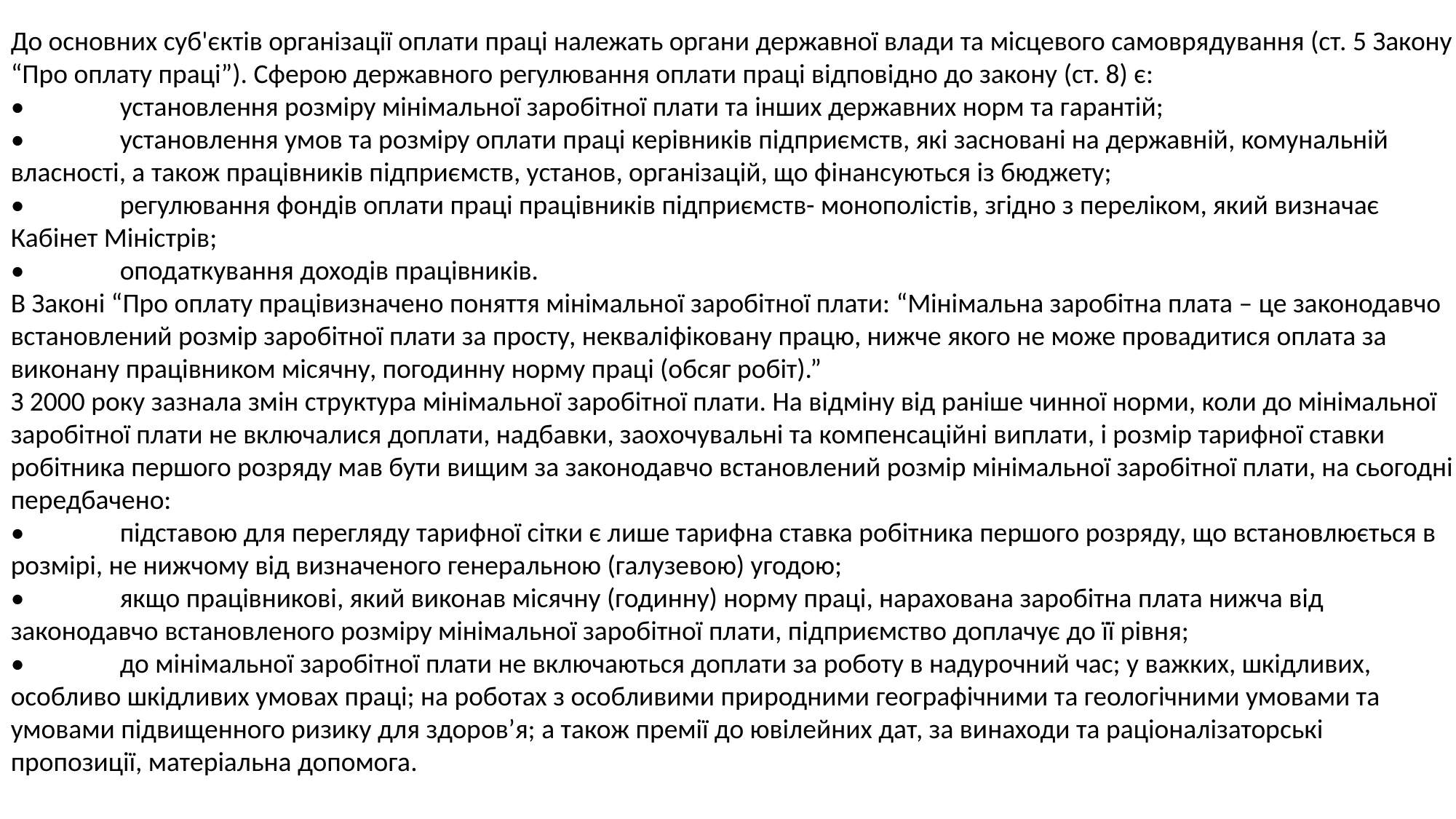

До основних суб'єктів організації оплати праці належать органи державної влади та місцевого самоврядування (ст. 5 Закону “Про оплату праці”). Сферою державного регулювання оплати праці відповідно до закону (ст. 8) є:
•	установлення розміру мінімальної заробітної плати та інших державних норм та гарантій;
•	установлення умов та розміру оплати праці керівників підприємств, які засновані на державній, комунальній власності, а також працівників підприємств, установ, організацій, що фінансуються із бюджету;
•	регулювання фондів оплати праці працівників підприємств- монополістів, згідно з переліком, який визначає Кабінет Міністрів;
•	оподаткування доходів працівників.
В Законі “Про оплату працівизначено поняття мінімальної заробітної плати: “Мінімальна заробітна плата – це законодавчо встановлений розмір заробітної плати за просту, некваліфіковану працю, нижче якого не може провадитися оплата за виконану працівником місячну, погодинну норму праці (обсяг робіт).”
З 2000 року зазнала змін структура мінімальної заробітної плати. На відміну від раніше чинної норми, коли до мінімальної заробітної плати не включалися доплати, надбавки, заохочувальні та компенсаційні виплати, і розмір тарифної ставки робітника першого розряду мав бути вищим за законодавчо встановлений розмір мінімальної заробітної плати, на сьогодні передбачено:
•	підставою для перегляду тарифної сітки є лише тарифна ставка робітника першого розряду, що встановлюється в розмірі, не нижчому від визначеного генеральною (галузевою) угодою;
•	якщо працівникові, який виконав місячну (годинну) норму праці, нарахована заробітна плата нижча від законодавчо встановленого розміру мінімальної заробітної плати, підприємство доплачує до її рівня;
•	до мінімальної заробітної плати не включаються доплати за роботу в надурочний час; у важких, шкідливих, особливо шкідливих умовах праці; на роботах з особливими природними географічними та геологічними умовами та умовами підвищенного ризику для здоров’я; а також премії до ювілейних дат, за винаходи та раціоналізаторські пропозиції, матеріальна допомога.